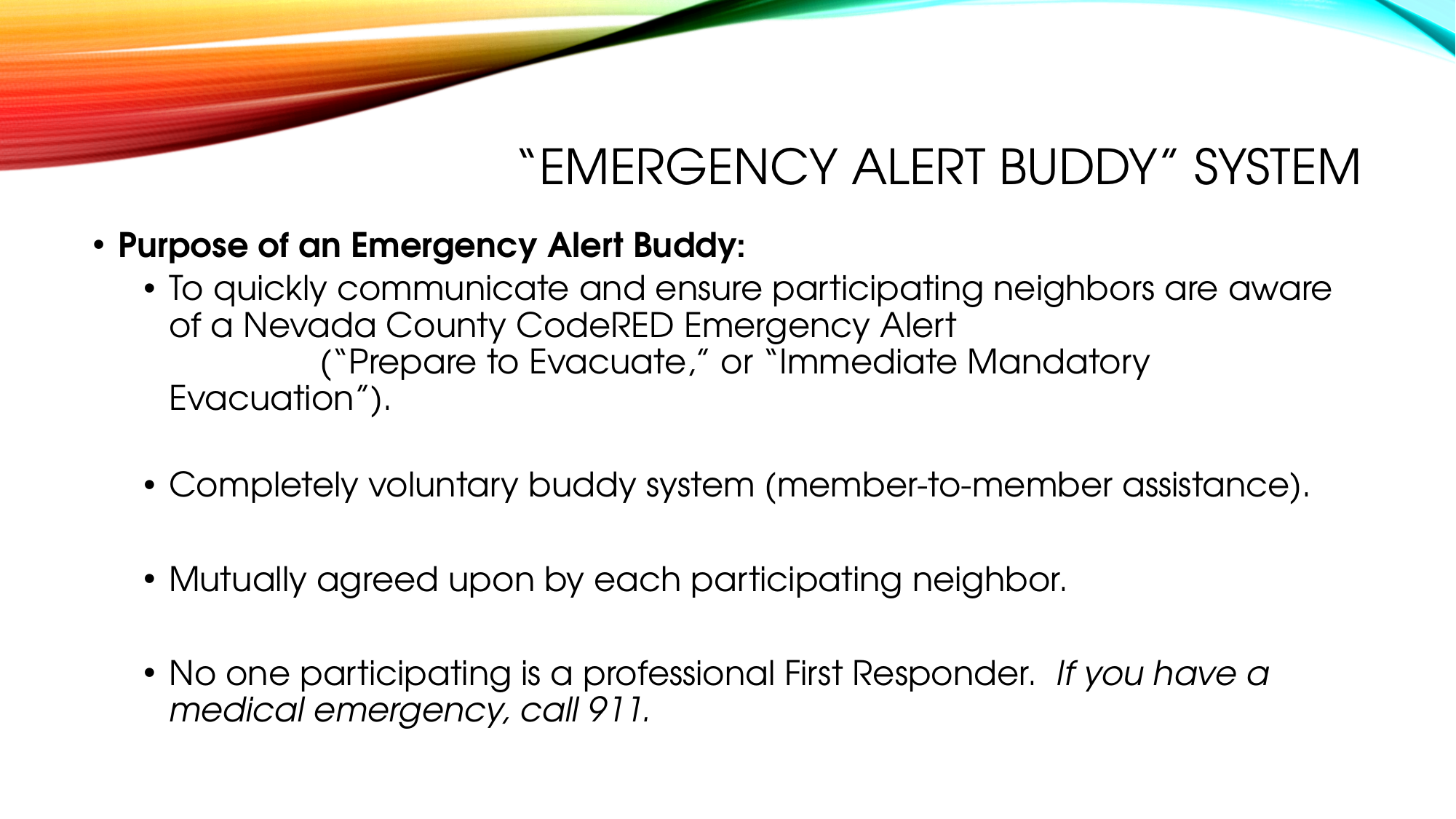

# “Emergency Alert Buddy” system
Purpose of an Emergency Alert Buddy:
To quickly communicate and ensure participating neighbors are aware of a Nevada County CodeRED Emergency Alert                                                           (“Prepare to Evacuate,” or “Immediate Mandatory Evacuation”).

Completely voluntary buddy system (member-to-member assistance).

Mutually agreed upon by each participating neighbor.

No one participating is a professional First Responder.  If you have a medical emergency, call 911.